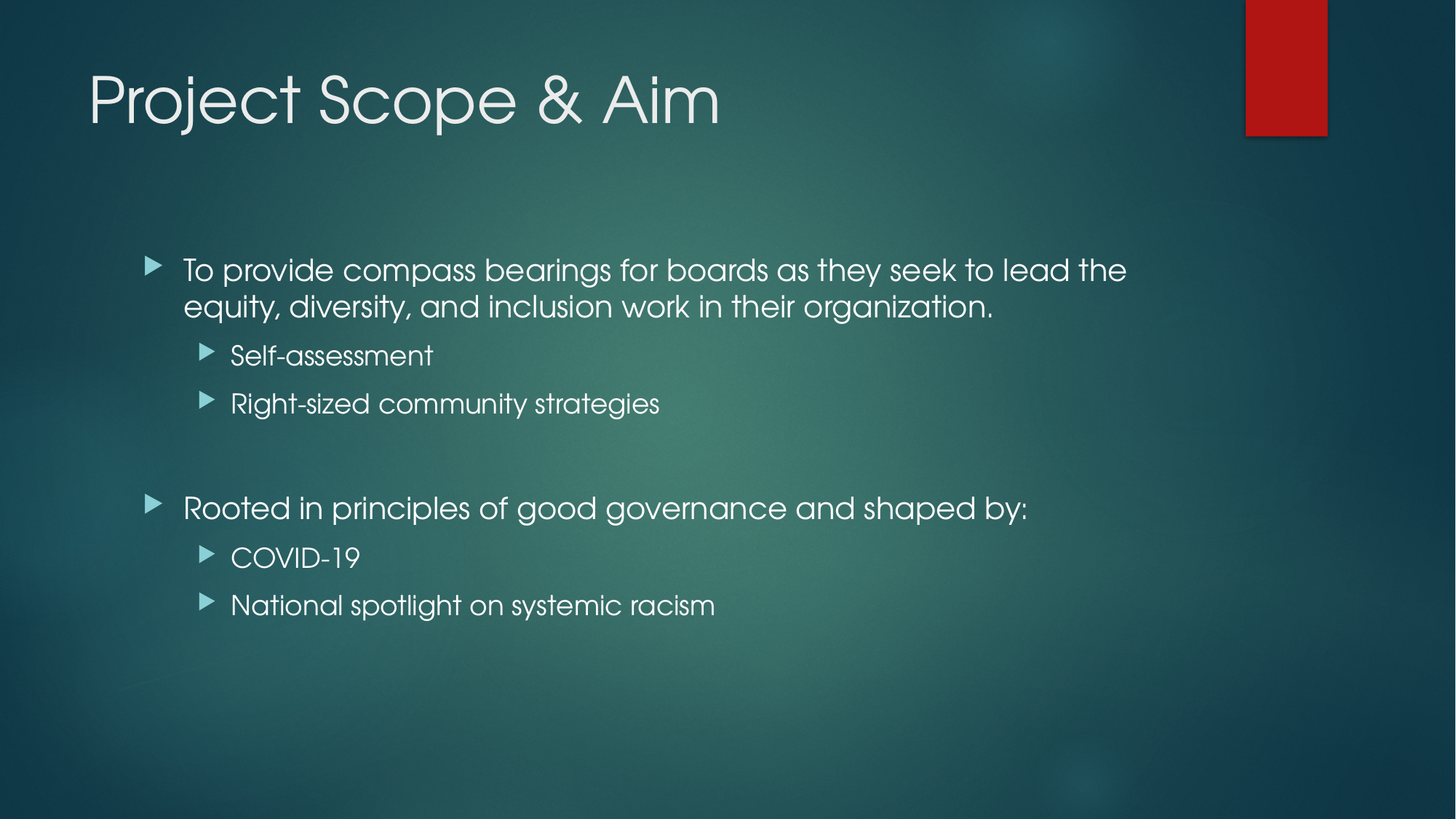

# Project Scope & Aim
To provide compass bearings for boards as they seek to lead the equity, diversity, and inclusion work in their organization.
Self-assessment
Right-sized community strategies

Rooted in principles of good governance and shaped by:
COVID-19
National spotlight on systemic racism